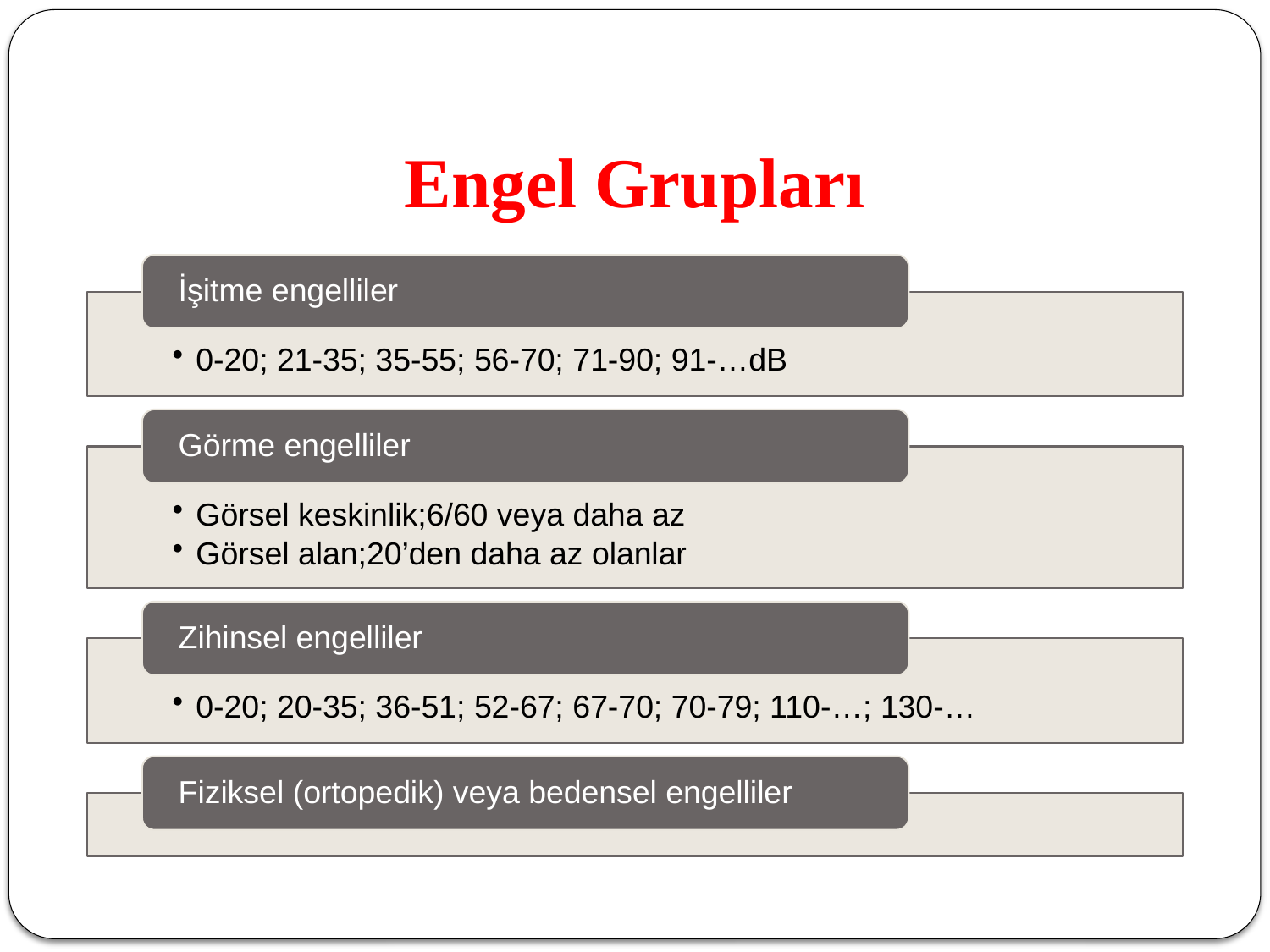

# Engel Grupları
0-20; 21-35; 35-55; 56-70; 71-90; 91-…dB
İşitme engelliler
Görsel keskinlik;6/60 veya daha az
Görsel alan;20’den daha az olanlar
Görme engelliler
0-20; 20-35; 36-51; 52-67; 67-70; 70-79; 110-…; 130-…
Zihinsel engelliler
Fiziksel (ortopedik) veya bedensel engelliler